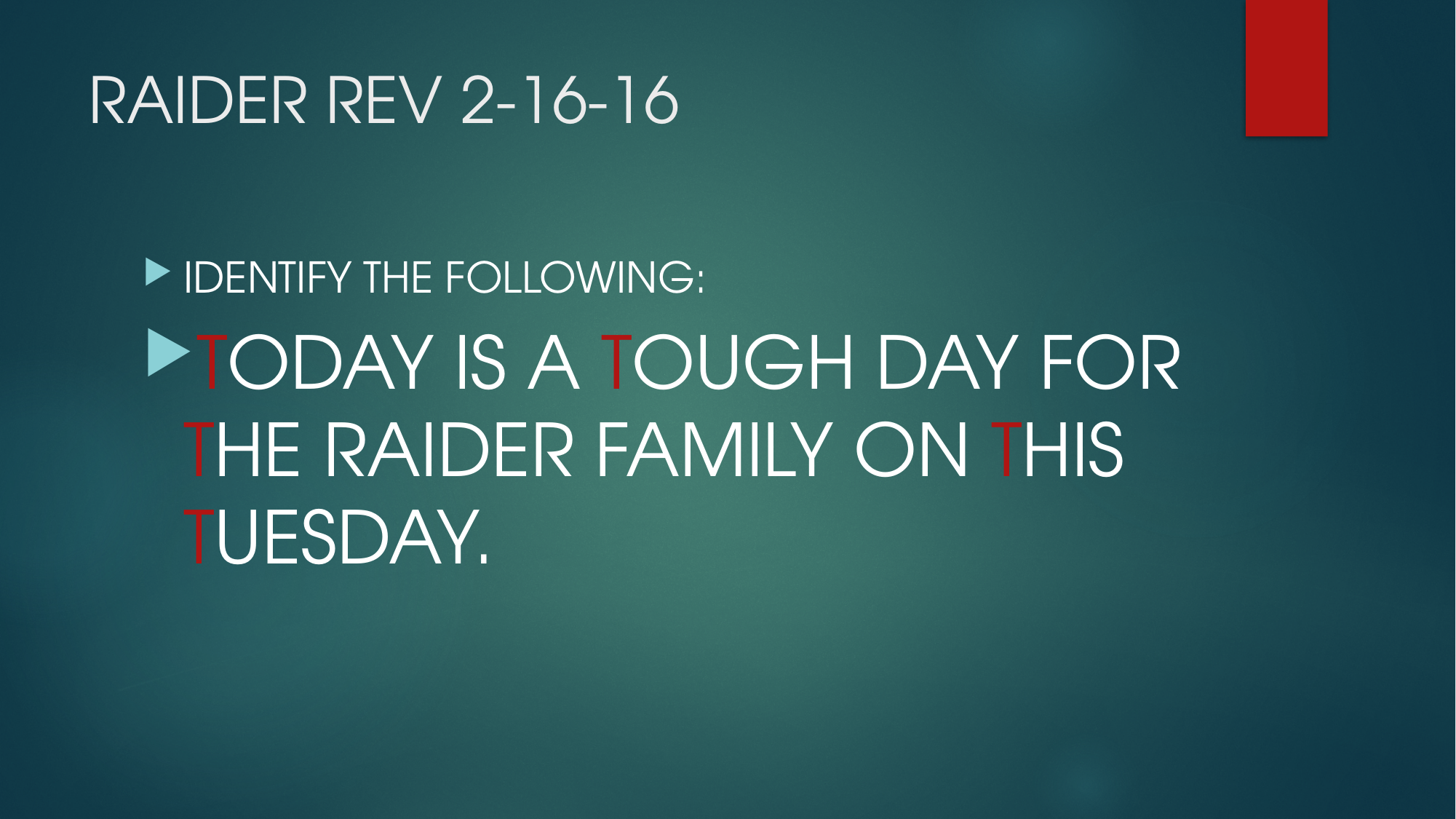

# RAIDER REV 2-16-16
IDENTIFY THE FOLLOWING:
TODAY IS A TOUGH DAY FOR THE RAIDER FAMILY ON THIS TUESDAY.